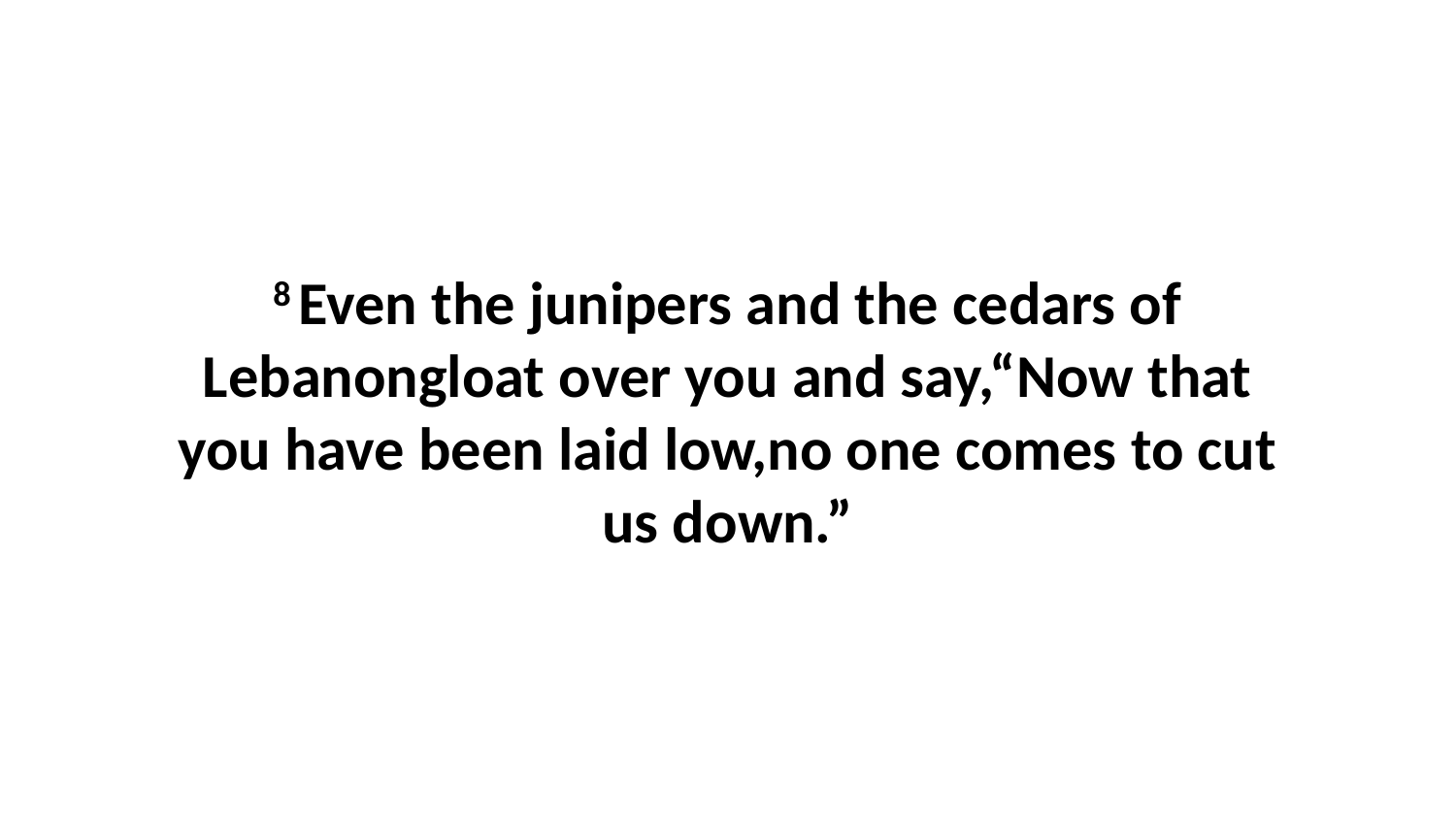

8 Even the junipers and the cedars of Lebanongloat over you and say,“Now that you have been laid low,no one comes to cut us down.”